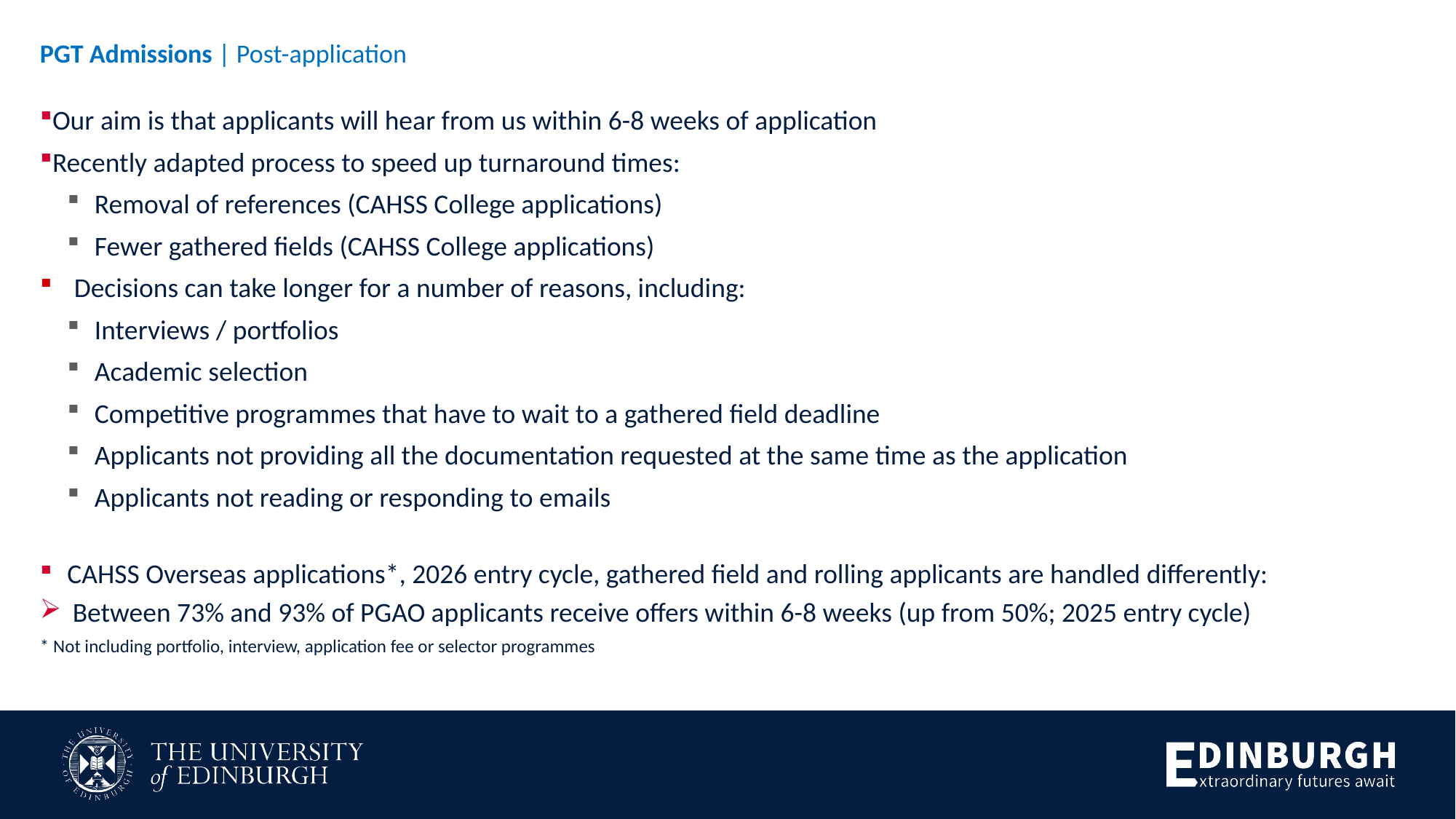

# PGT Admissions | Post-application
Our aim is that applicants will hear from us within 6-8 weeks of application
Recently adapted process to speed up turnaround times:
Removal of references (CAHSS College applications)
Fewer gathered fields (CAHSS College applications)
Decisions can take longer for a number of reasons, including:
Interviews / portfolios
Academic selection
Competitive programmes that have to wait to a gathered field deadline
Applicants not providing all the documentation requested at the same time as the application
Applicants not reading or responding to emails

CAHSS Overseas applications*, 2026 entry cycle, gathered field and rolling applicants are handled differently:
Between 73% and 93% of PGAO applicants receive offers within 6-8 weeks (up from 50%; 2025 entry cycle)
* Not including portfolio, interview, application fee or selector programmes